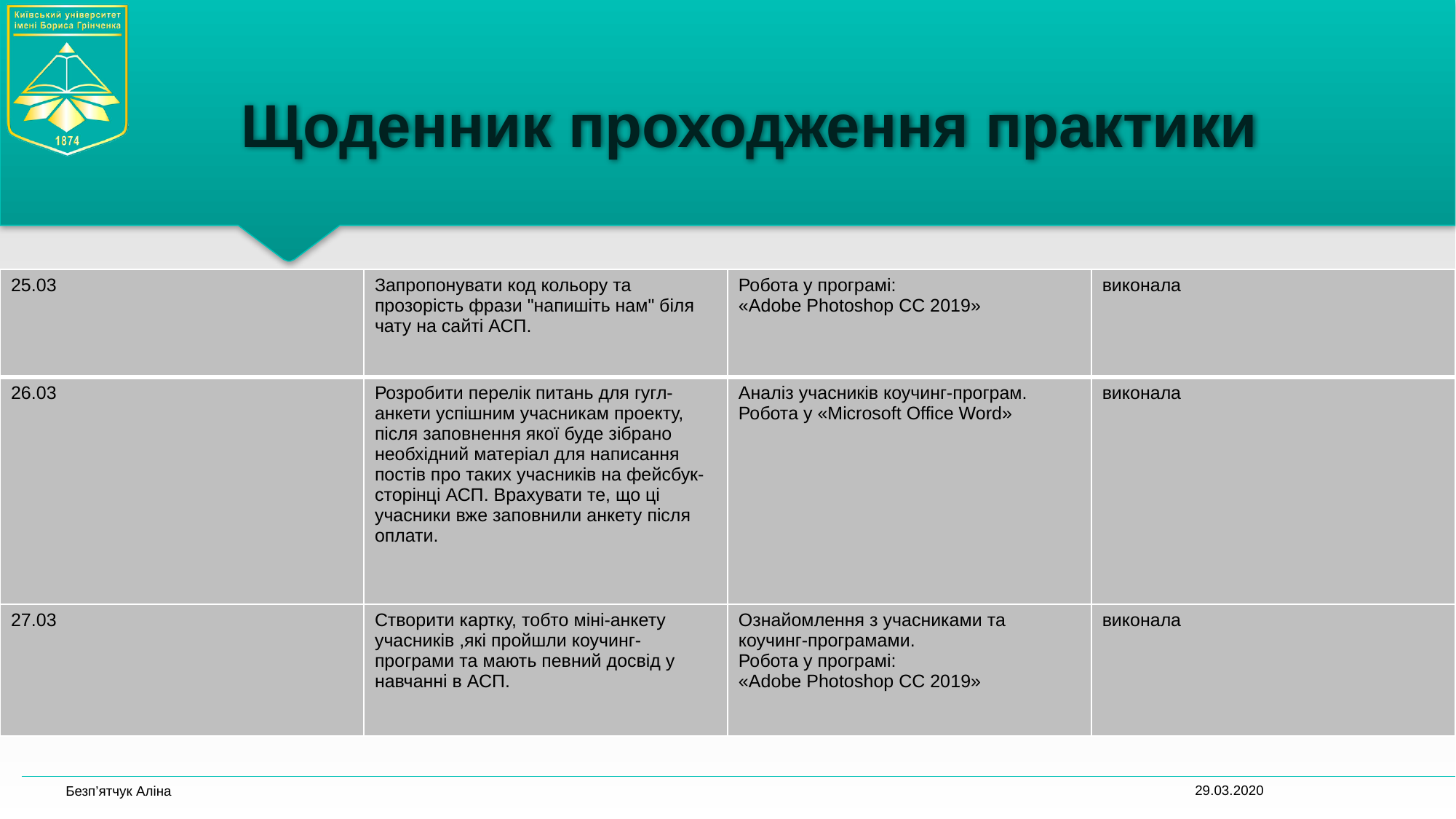

# Щоденник проходження практики
| 25.03 | Запропонувати код кольору та прозорість фрази "напишіть нам" біля чату на сайті АСП. | Робота у програмі: «Adobe Photoshop CC 2019» | виконала |
| --- | --- | --- | --- |
| 26.03 | Розробити перелік питань для гугл-анкети успішним учасникам проекту, після заповнення якої буде зібрано необхідний матеріал для написання постів про таких учасників на фейсбук-сторінці АСП. Врахувати те, що ці учасники вже заповнили анкету після оплати. | Аналіз учасників коучинг-програм. Робота у «Microsoft Оffice Word» | виконала |
| 27.03 | Створити картку, тобто міні-анкету учасників ,які пройшли коучинг-програми та мають певний досвід у навчанні в АСП. | Ознайомлення з учасниками та коучинг-програмами. Робота у програмі: «Adobe Photoshop CC 2019» | виконала |
29.03.2020
Безп’ятчук Аліна